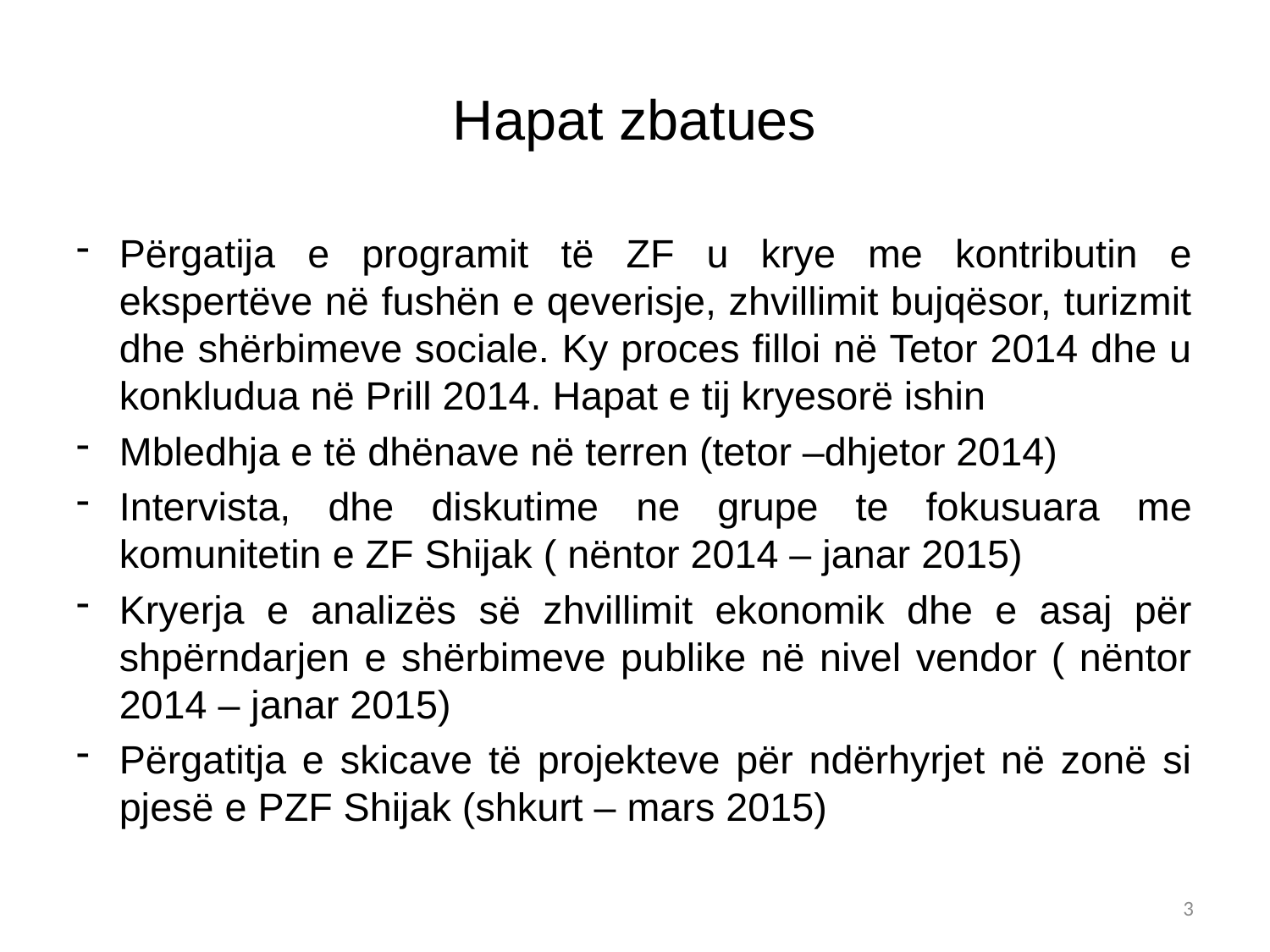

# Hapat zbatues
Përgatija e programit të ZF u krye me kontributin e ekspertëve në fushën e qeverisje, zhvillimit bujqësor, turizmit dhe shërbimeve sociale. Ky proces filloi në Tetor 2014 dhe u konkludua në Prill 2014. Hapat e tij kryesorë ishin
Mbledhja e të dhënave në terren (tetor –dhjetor 2014)
Intervista, dhe diskutime ne grupe te fokusuara me komunitetin e ZF Shijak ( nëntor 2014 – janar 2015)
Kryerja e analizës së zhvillimit ekonomik dhe e asaj për shpërndarjen e shërbimeve publike në nivel vendor ( nëntor 2014 – janar 2015)
Përgatitja e skicave të projekteve për ndërhyrjet në zonë si pjesë e PZF Shijak (shkurt – mars 2015)

3